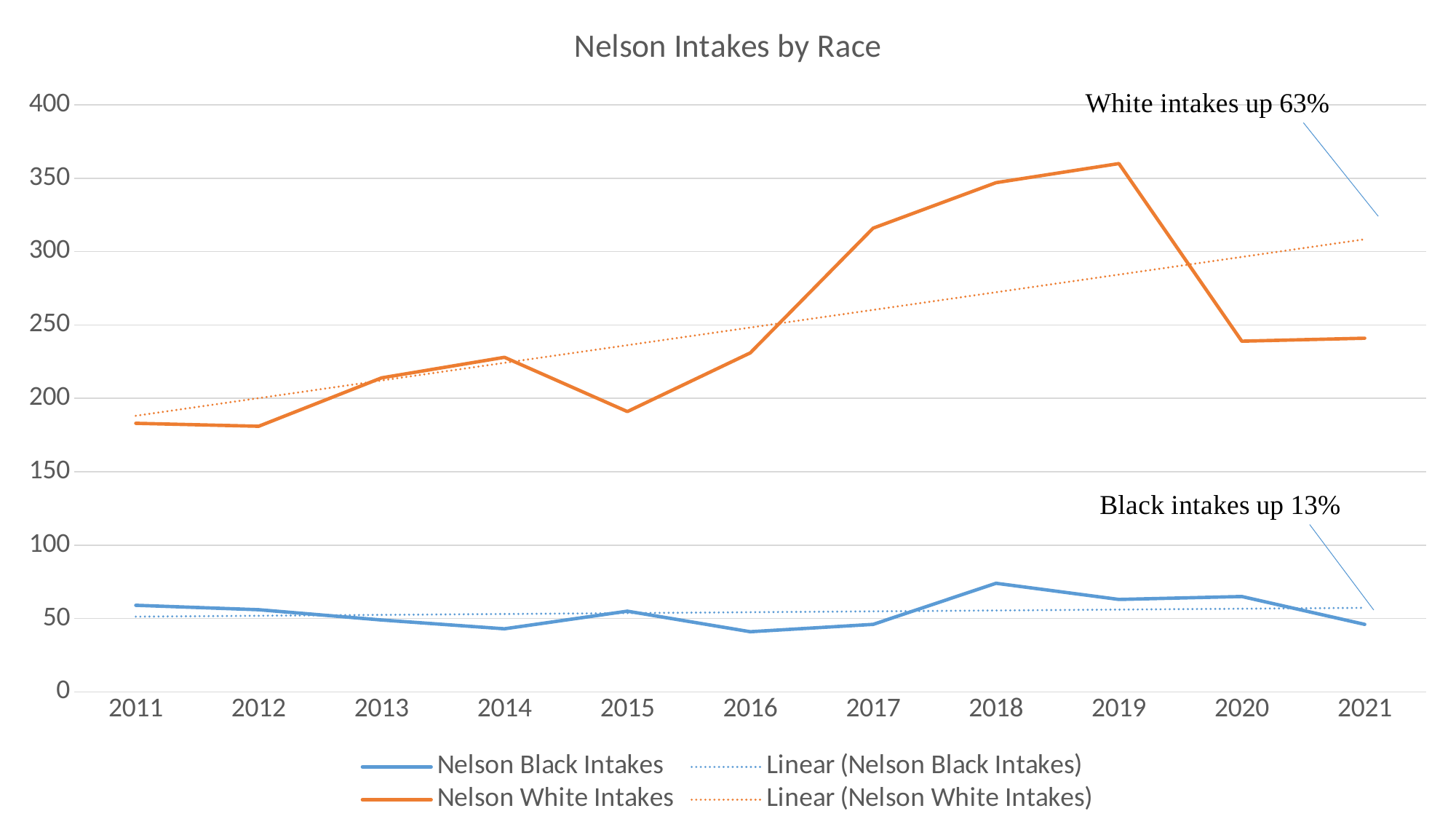

### Chart: Nelson Intakes by Race

| Category | Nelson Black Intakes | Nelson White Intakes |
|---|---|---|
| 2011 | 59.0 | 183.0 |
| 2012 | 56.0 | 181.0 |
| 2013 | 49.0 | 214.0 |
| 2014 | 43.0 | 228.0 |
| 2015 | 55.0 | 191.0 |
| 2016 | 41.0 | 231.0 |
| 2017 | 46.0 | 316.0 |
| 2018 | 74.0 | 347.0 |
| 2019 | 63.0 | 360.0 |
| 2020 | 65.0 | 239.0 |
| 2021 | 46.0 | 241.0 |